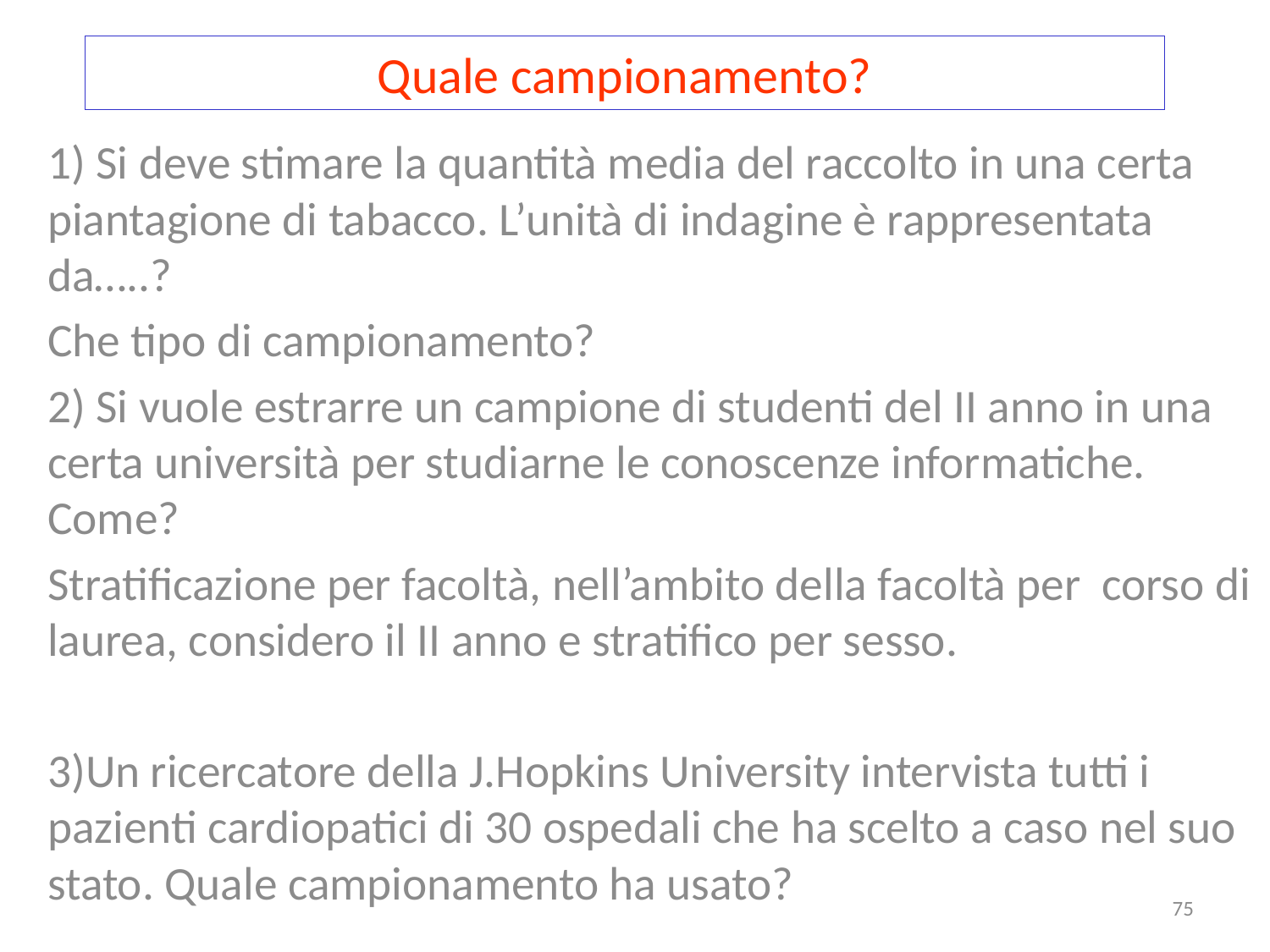

# Quale campionamento?
1) Si deve stimare la quantità media del raccolto in una certa piantagione di tabacco. L’unità di indagine è rappresentata da…..?
Che tipo di campionamento?
2) Si vuole estrarre un campione di studenti del II anno in una certa università per studiarne le conoscenze informatiche.  Come?
Stratificazione per facoltà, nell’ambito della facoltà per  corso di laurea, considero il II anno e stratifico per sesso.

3)Un ricercatore della J.Hopkins University intervista tutti i pazienti cardiopatici di 30 ospedali che ha scelto a caso nel suo stato. Quale campionamento ha usato?

75